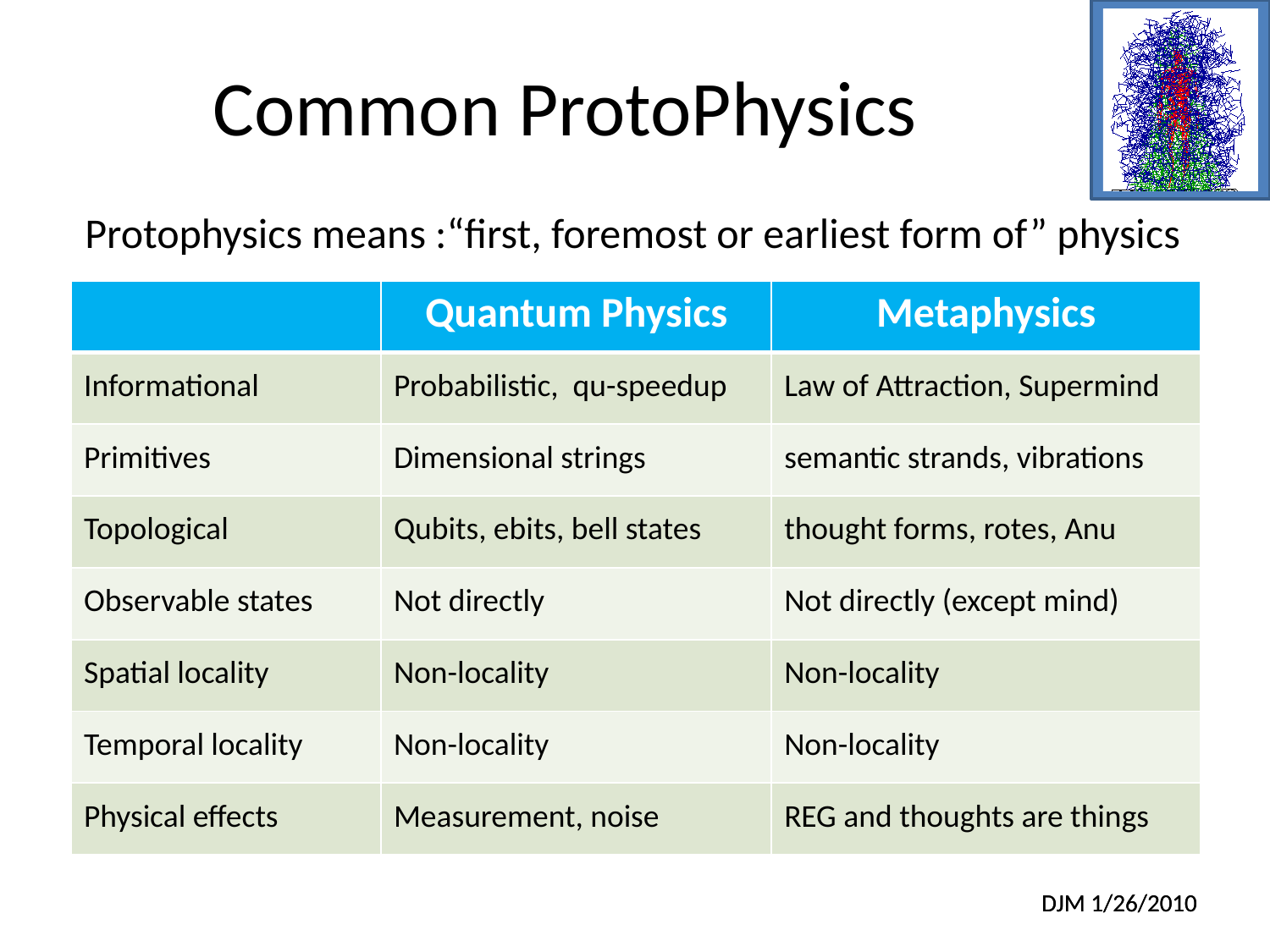

# Common ProtoPhysics
Protophysics means :“first, foremost or earliest form of” physics
|  | Quantum Physics | Metaphysics |
| --- | --- | --- |
| Informational | Probabilistic, qu-speedup | Law of Attraction, Supermind |
| Primitives | Dimensional strings | semantic strands, vibrations |
| Topological | Qubits, ebits, bell states | thought forms, rotes, Anu |
| Observable states | Not directly | Not directly (except mind) |
| Spatial locality | Non-locality | Non-locality |
| Temporal locality | Non-locality | Non-locality |
| Physical effects | Measurement, noise | REG and thoughts are things |